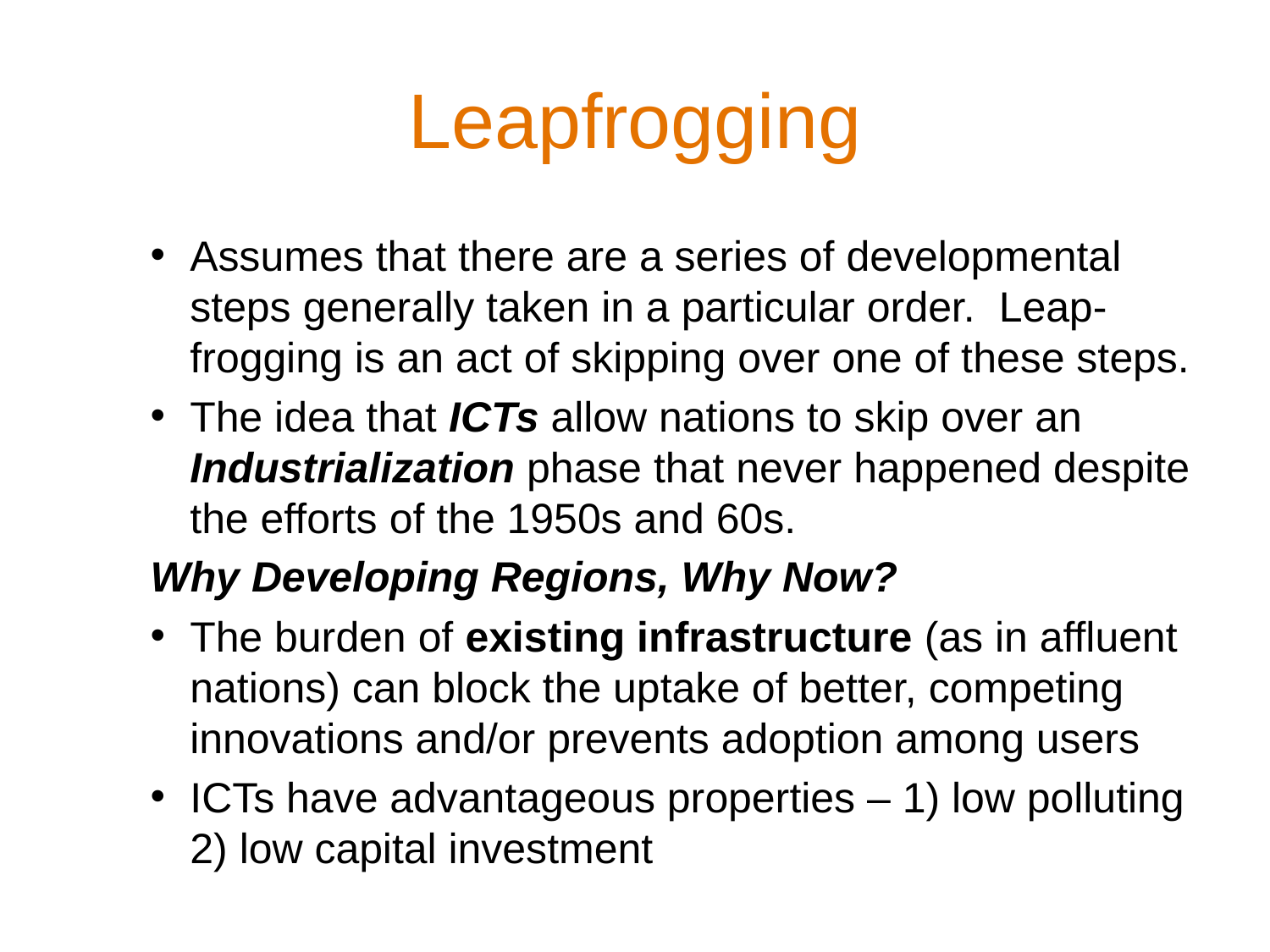

# Leapfrogging
Assumes that there are a series of developmental steps generally taken in a particular order.  Leap-frogging is an act of skipping over one of these steps.
The idea that ICTs allow nations to skip over an Industrialization phase that never happened despite the efforts of the 1950s and 60s.
Why Developing Regions, Why Now?
The burden of existing infrastructure (as in affluent nations) can block the uptake of better, competing innovations and/or prevents adoption among users
ICTs have advantageous properties – 1) low polluting 2) low capital investment